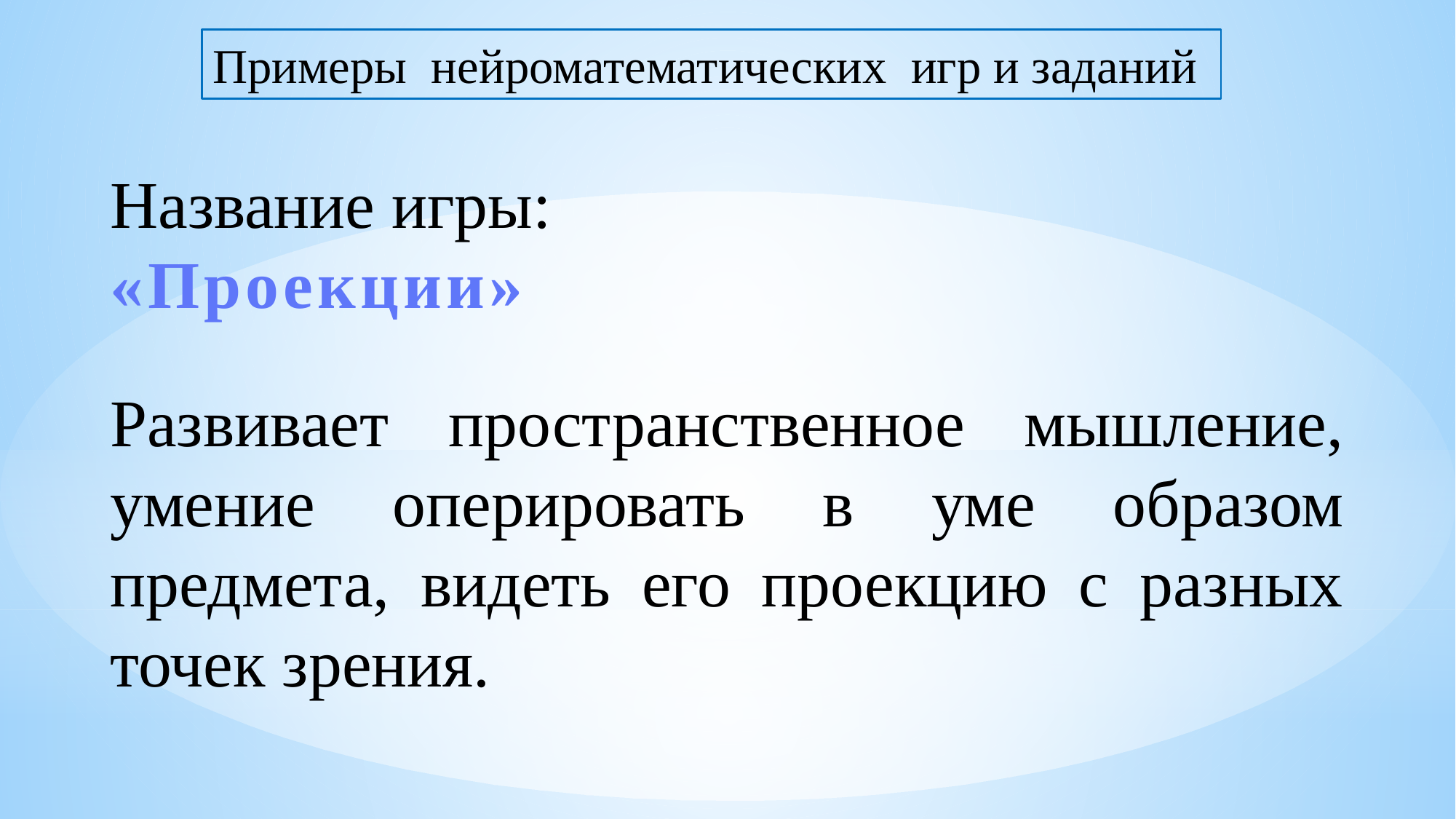

Примеры  нейроматематических  игр и заданий
Название игры:
«Проекции»

Развивает пространственное мышление, умение оперировать в уме образом предмета, видеть его проекцию с разных точек зрения.